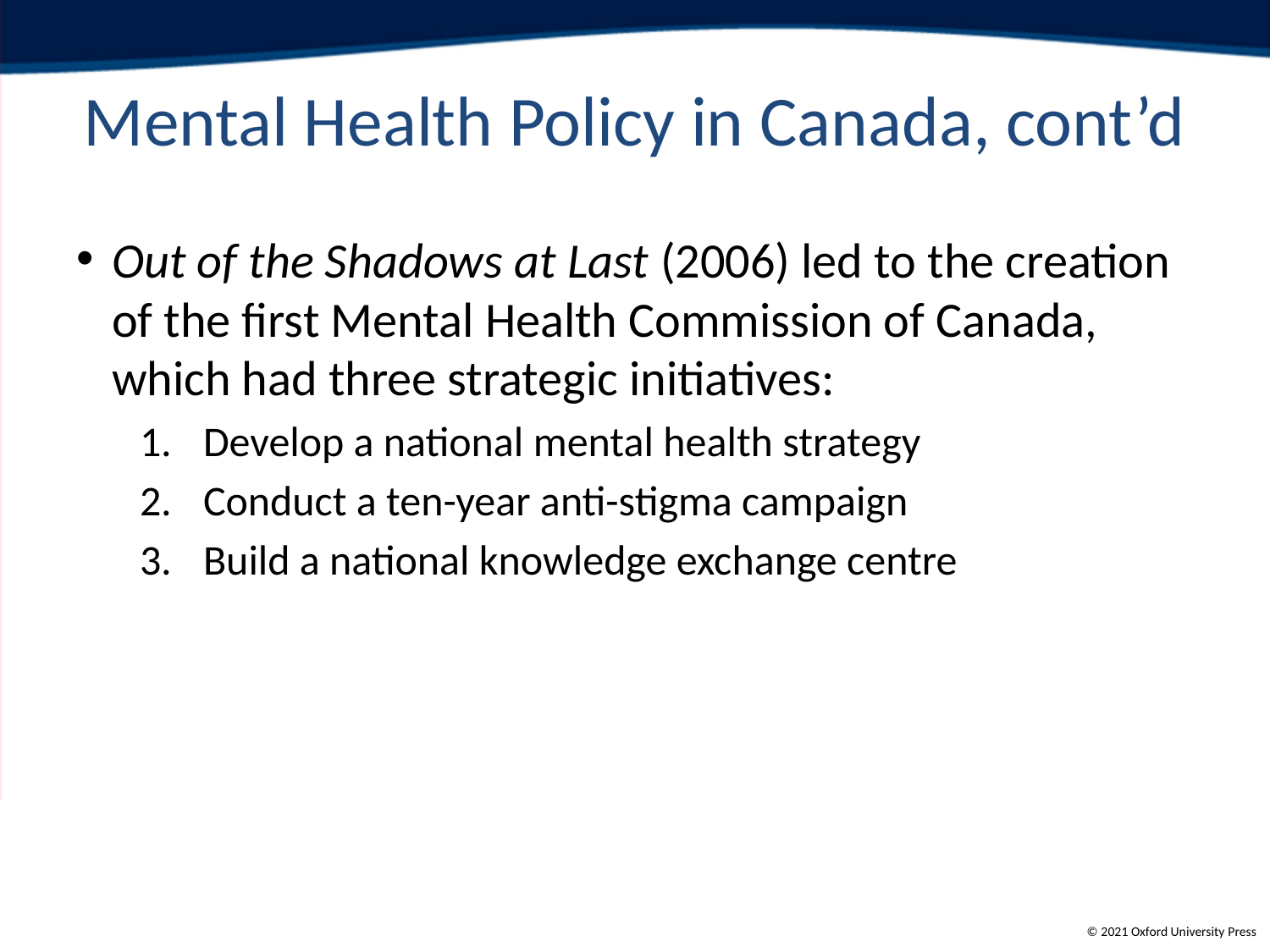

# Mental Health Policy in Canada, cont’d
Out of the Shadows at Last (2006) led to the creation of the first Mental Health Commission of Canada, which had three strategic initiatives:
Develop a national mental health strategy
Conduct a ten-year anti-stigma campaign
Build a national knowledge exchange centre